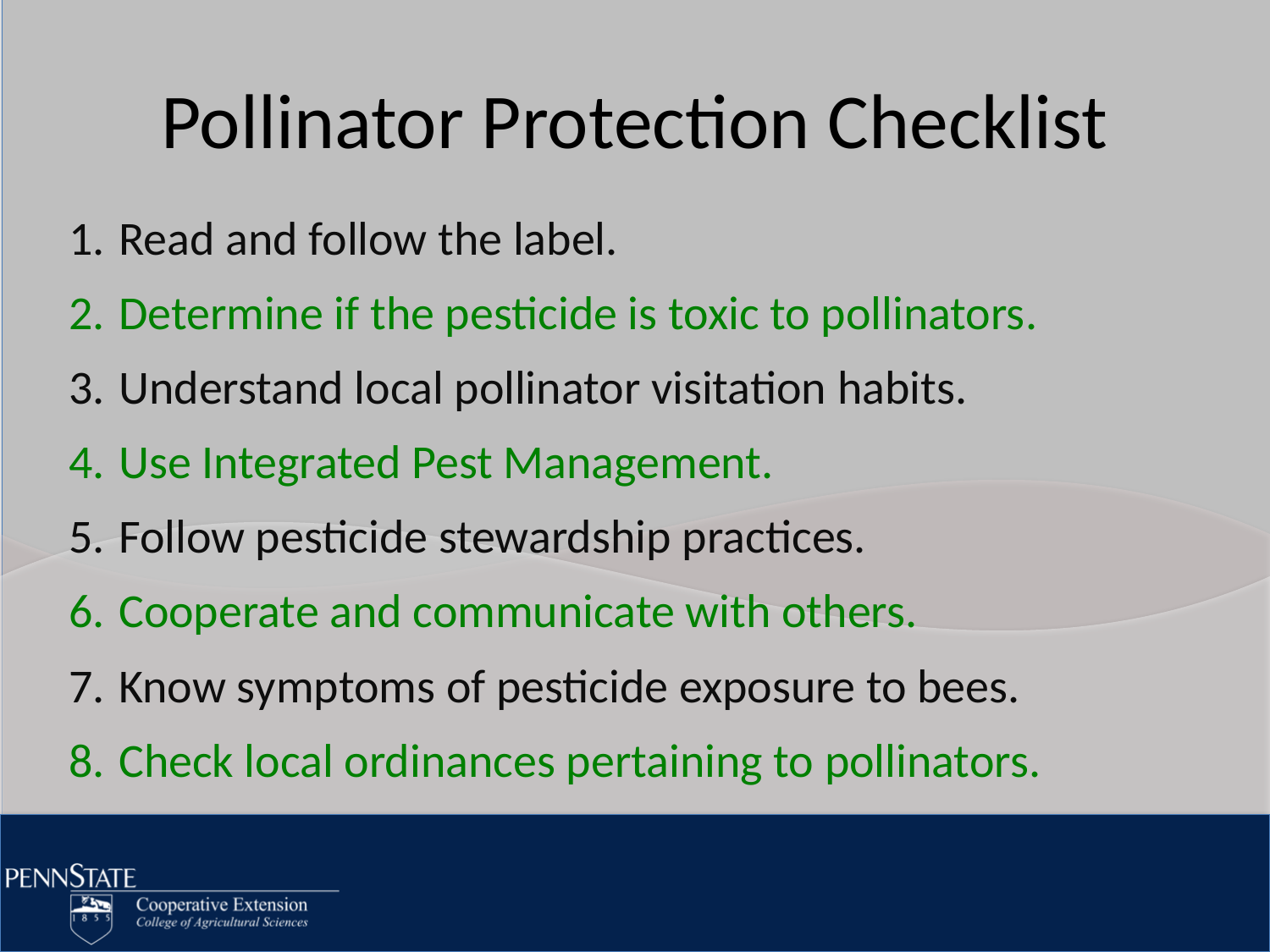

# Pollinator Protection Checklist
Read and follow the label.
Determine if the pesticide is toxic to pollinators.
Understand local pollinator visitation habits.
Use Integrated Pest Management.
Follow pesticide stewardship practices.
Cooperate and communicate with others.
Know symptoms of pesticide exposure to bees.
Check local ordinances pertaining to pollinators.